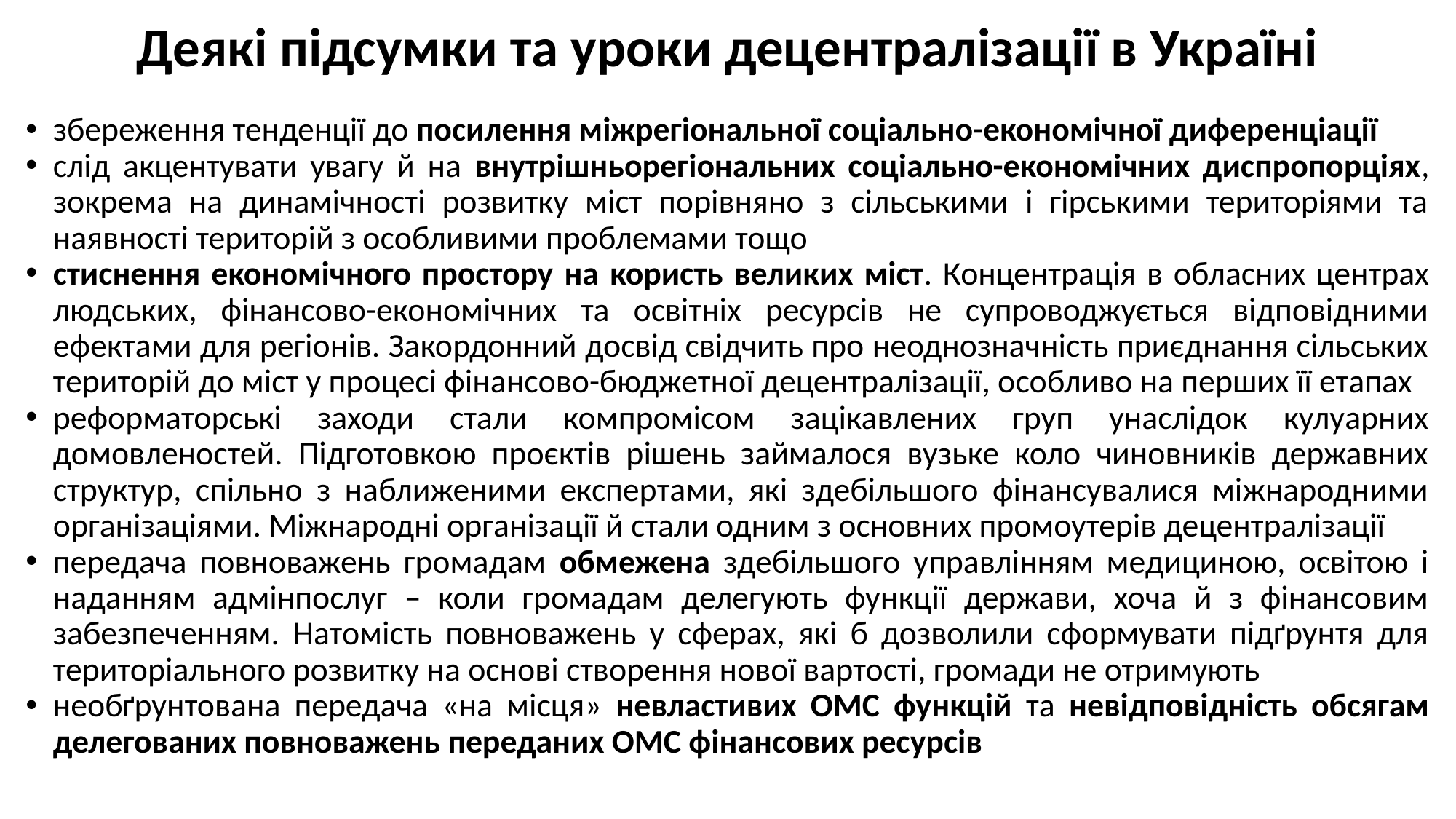

# Деякі підсумки та уроки децентралізації в Україні
збереження тенденції до посилення міжрегіональної соціально-економічної диференціації
слід акцентувати увагу й на внутрішньорегіональних соціально-економічних диспропорціях, зокрема на динамічності розвитку міст порівняно з сільськими і гірськими територіями та наявності територій з особливими проблемами тощо
стиснення економічного простору на користь великих міст. Концентрація в обласних центрах людських, фінансово-економічних та освітніх ресурсів не супроводжується відповідними ефектами для регіонів. Закордонний досвід свідчить про неоднозначність приєднання сільських територій до міст у процесі фінансово-бюджетної децентралізації, особливо на перших її етапах
реформаторські заходи стали компромісом зацікавлених груп унаслідок кулуарних домовленостей. Підготовкою проєктів рішень займалося вузьке коло чиновників державних структур, спільно з наближеними експертами, які здебільшого фінансувалися міжнародними організаціями. Міжнародні організації й стали одним з основних промоутерів децентралізації
передача повноважень громадам обмежена здебільшого управлінням медициною, освітою і наданням адмінпослуг – коли громадам делегують функції держави, хоча й з фінансовим забезпеченням. Натомість повноважень у сферах, які б дозволили сформувати підґрунтя для територіального розвитку на основі створення нової вартості, громади не отримують
необґрунтована передача «на місця» невластивих ОМС функцій та невідповідність обсягам делегованих повноважень переданих ОМС фінансових ресурсів